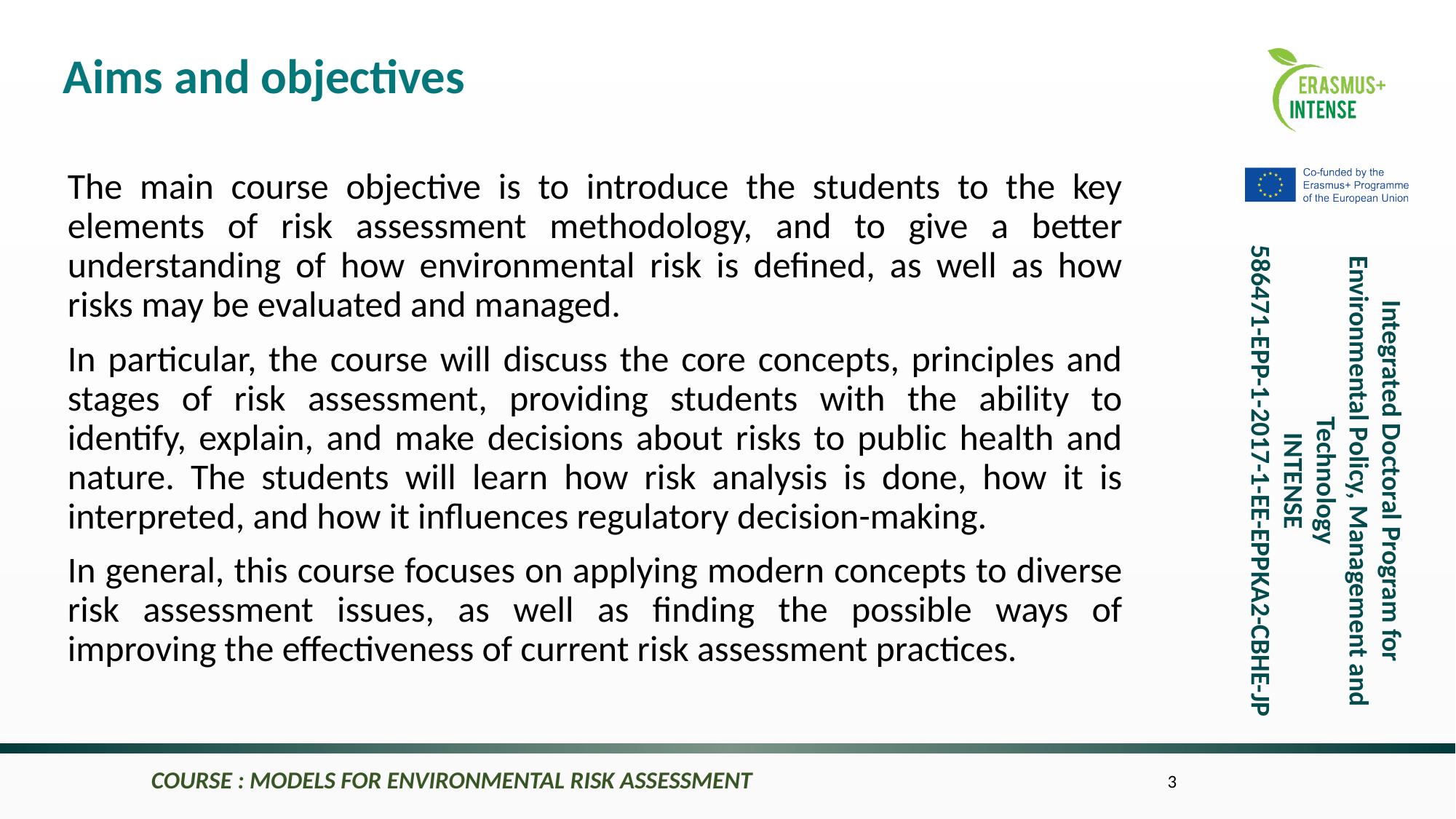

Aims and objectives
The main course objective is to introduce the students to the key elements of risk assessment methodology, and to give a better understanding of how environmental risk is defined, as well as how risks may be evaluated and managed.
In particular, the course will discuss the core concepts, principles and stages of risk assessment, providing students with the ability to identify, explain, and make decisions about risks to public health and nature. The students will learn how risk analysis is done, how it is interpreted, and how it influences regulatory decision-making.
In general, this course focuses on applying modern concepts to diverse risk assessment issues, as well as finding the possible ways of improving the effectiveness of current risk assessment practices.
COURSE : MODELS FOR ENVIRONMENTAL RISK ASSESSMENT
3